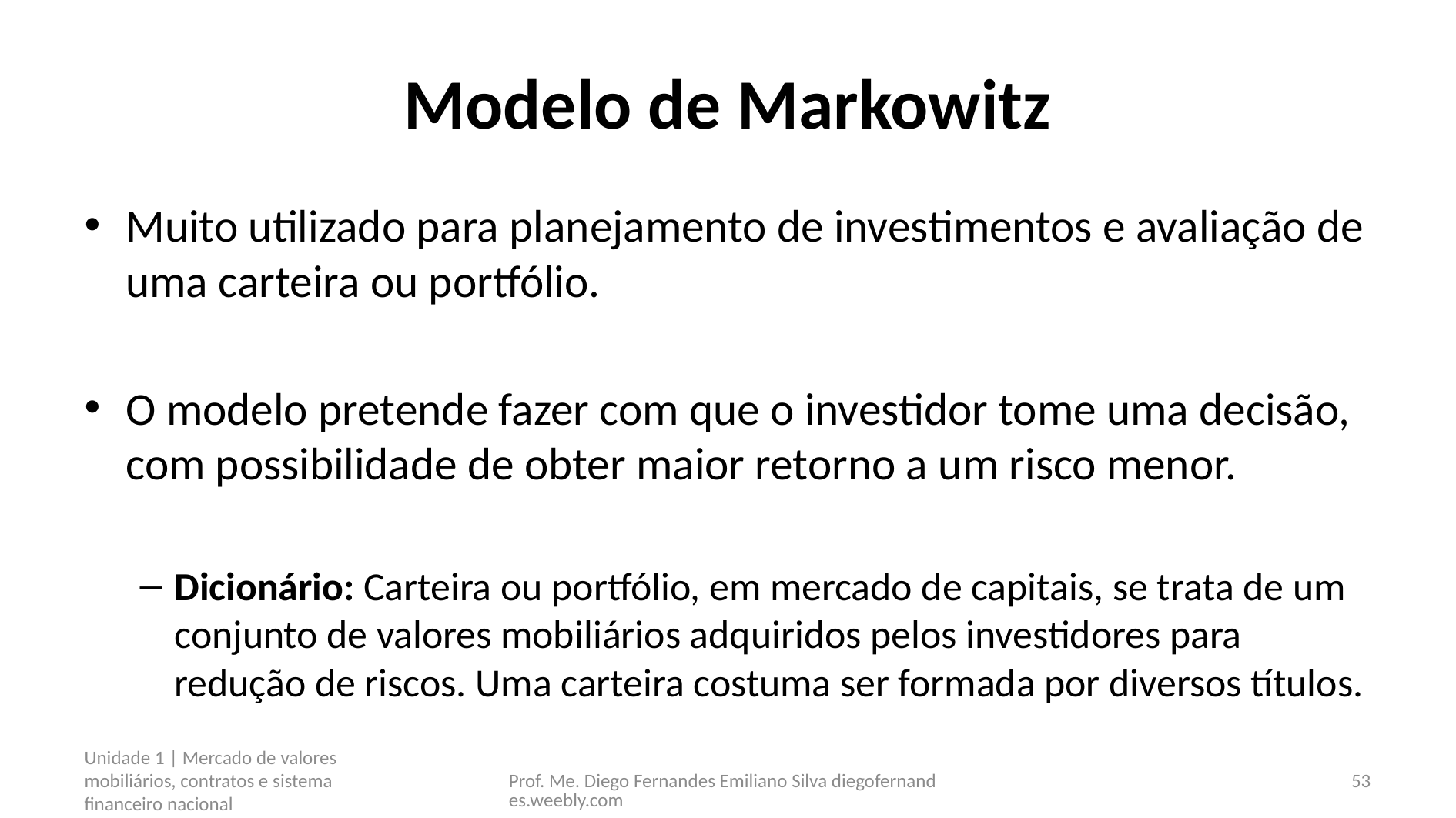

# Modelo de Markowitz
Muito utilizado para planejamento de investimentos e avaliação de uma carteira ou portfólio.

O modelo pretende fazer com que o investidor tome uma decisão, com possibilidade de obter maior retorno a um risco menor.

Dicionário: Carteira ou portfólio, em mercado de capitais, se trata de um conjunto de valores mobiliários adquiridos pelos investidores para redução de riscos. Uma carteira costuma ser formada por diversos títulos.

Unidade 1 | Mercado de valores mobiliários, contratos e sistema financeiro nacional
Prof. Me. Diego Fernandes Emiliano Silva diegofernandes.weebly.com
53